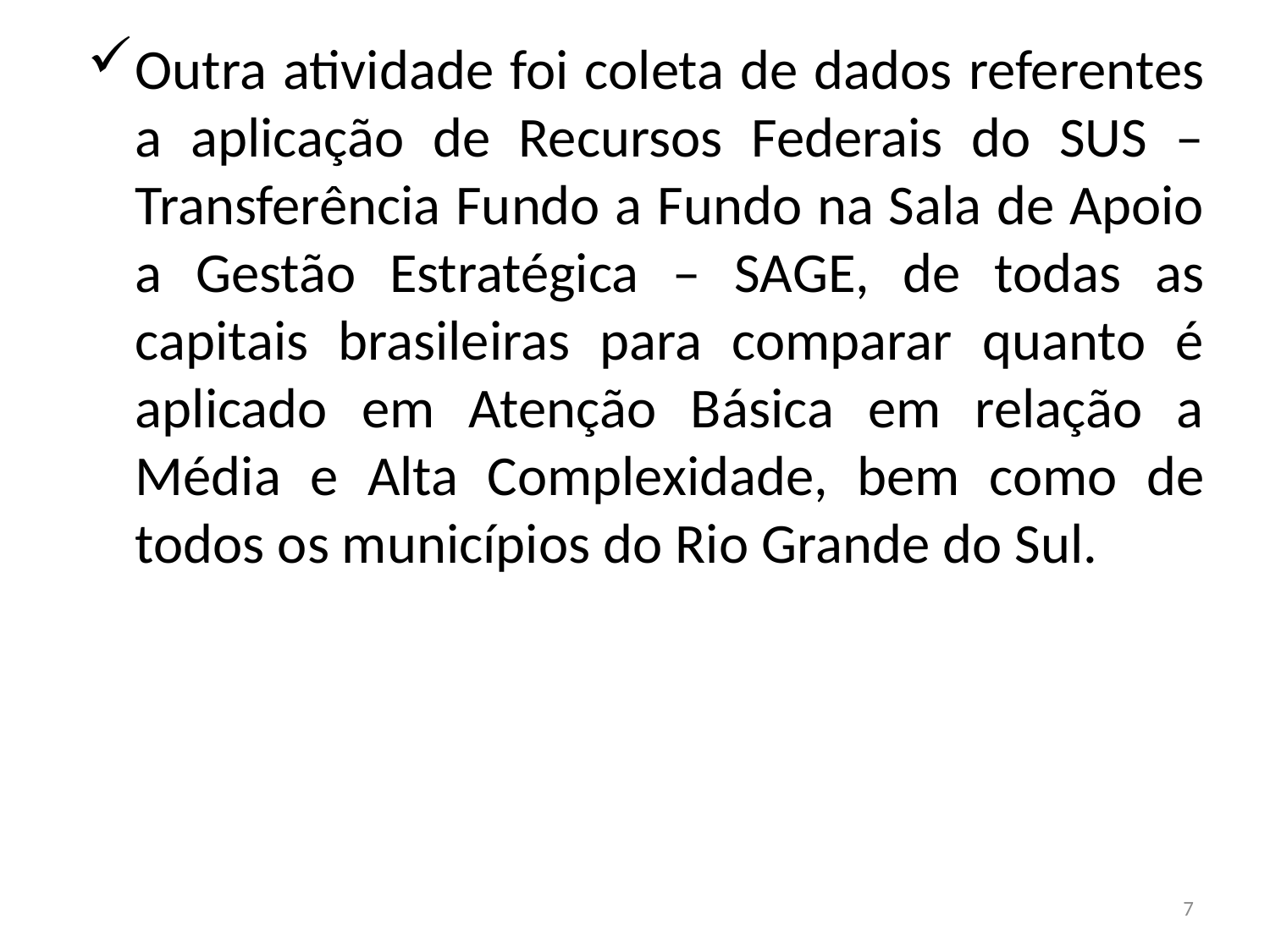

Outra atividade foi coleta de dados referentes a aplicação de Recursos Federais do SUS – Transferência Fundo a Fundo na Sala de Apoio a Gestão Estratégica – SAGE, de todas as capitais brasileiras para comparar quanto é aplicado em Atenção Básica em relação a Média e Alta Complexidade, bem como de todos os municípios do Rio Grande do Sul.
7